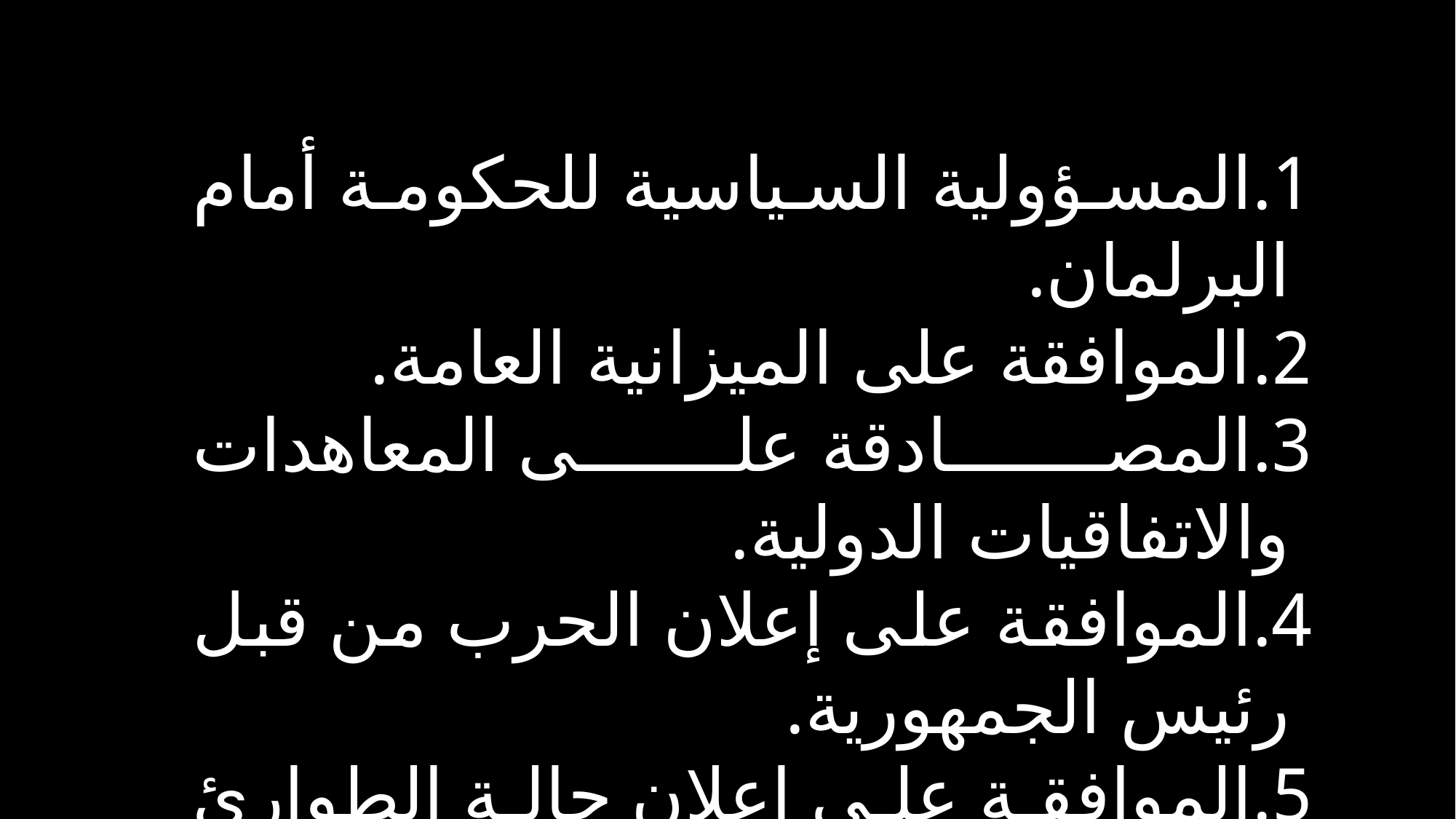

المسؤولية السياسية للحكومة أمام البرلمان.
الموافقة على الميزانية العامة.
المصادقة على المعاهدات والاتفاقيات الدولية.
الموافقة على إعلان الحرب من قبل رئيس الجمهورية.
الموافقة على إعلان حالة الطوارئ من قبل رئيس الجمهورية.